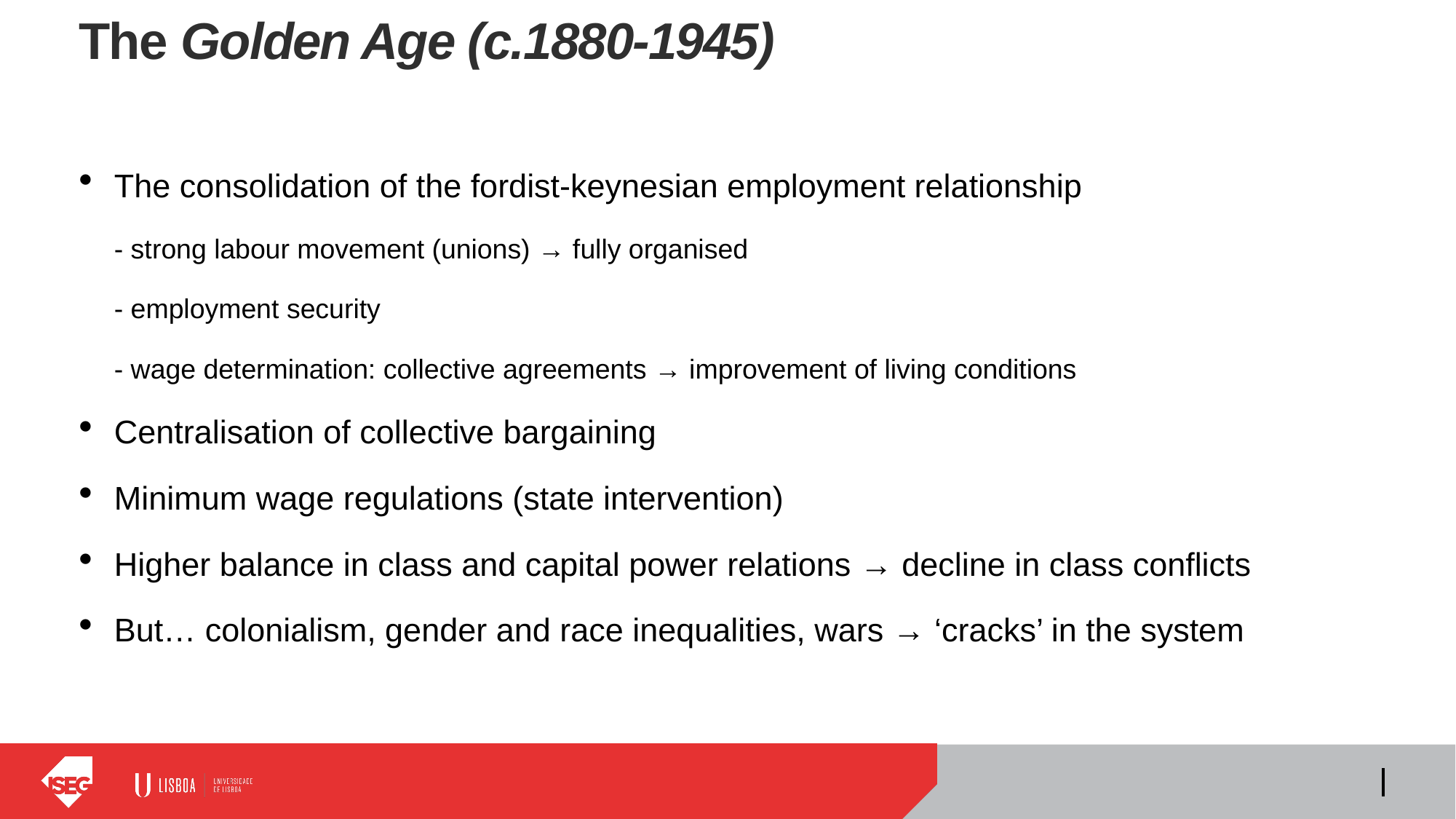

# The Golden Age (c.1880-1945)
The consolidation of the fordist-keynesian employment relationship
	- strong labour movement (unions) → fully organised
	- employment security
	- wage determination: collective agreements → improvement of living conditions
Centralisation of collective bargaining
Minimum wage regulations (state intervention)
Higher balance in class and capital power relations → decline in class conflicts
But… colonialism, gender and race inequalities, wars → ‘cracks’ in the system